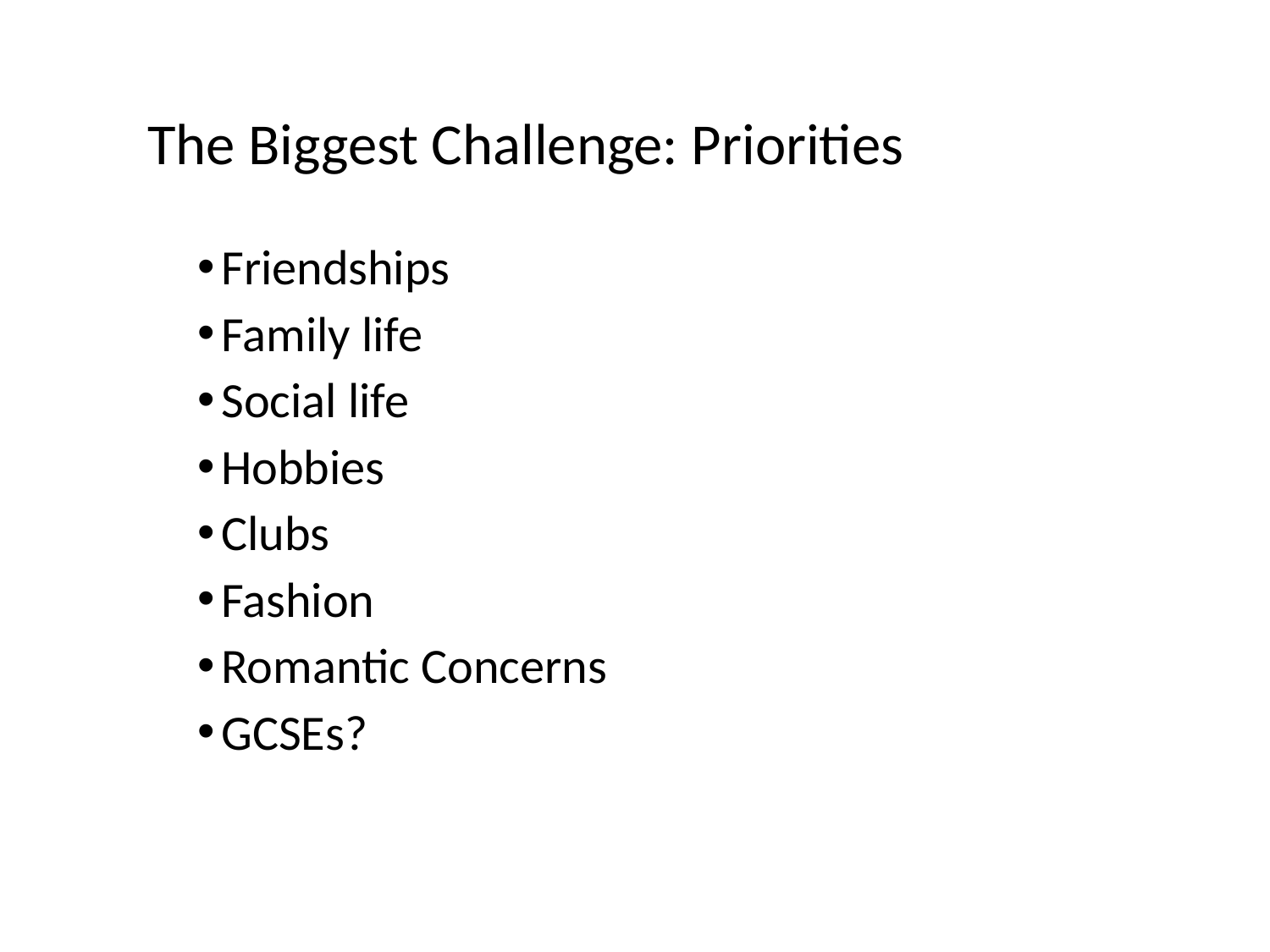

# The Biggest Challenge: Priorities
Friendships
Family life
Social life
Hobbies
Clubs
Fashion
Romantic Concerns
GCSEs?